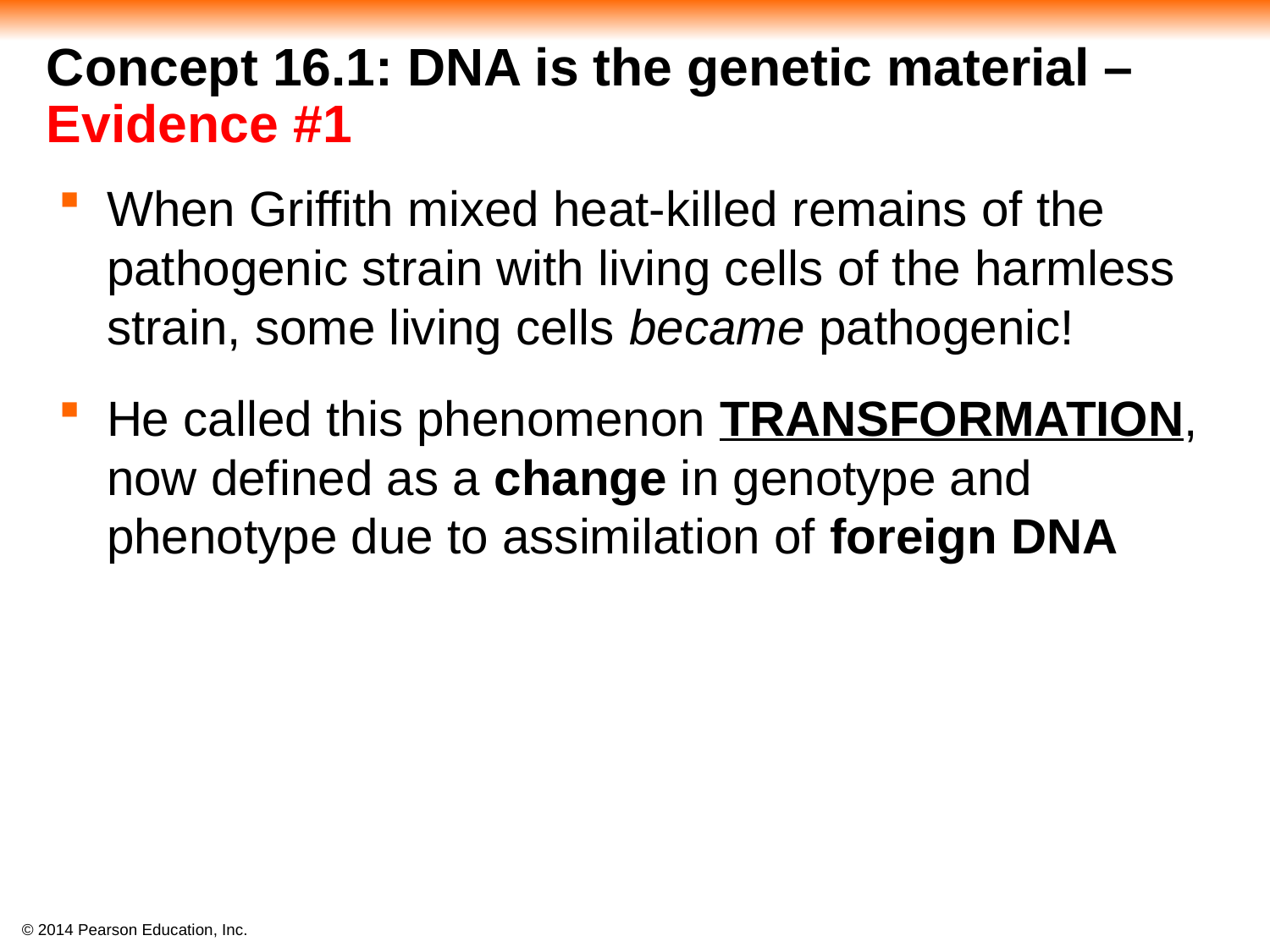

Concept 16.1: DNA is the genetic material – Evidence #1
#
When Griffith mixed heat-killed remains of the pathogenic strain with living cells of the harmless strain, some living cells became pathogenic!
He called this phenomenon TRANSFORMATION, now defined as a change in genotype and phenotype due to assimilation of foreign DNA